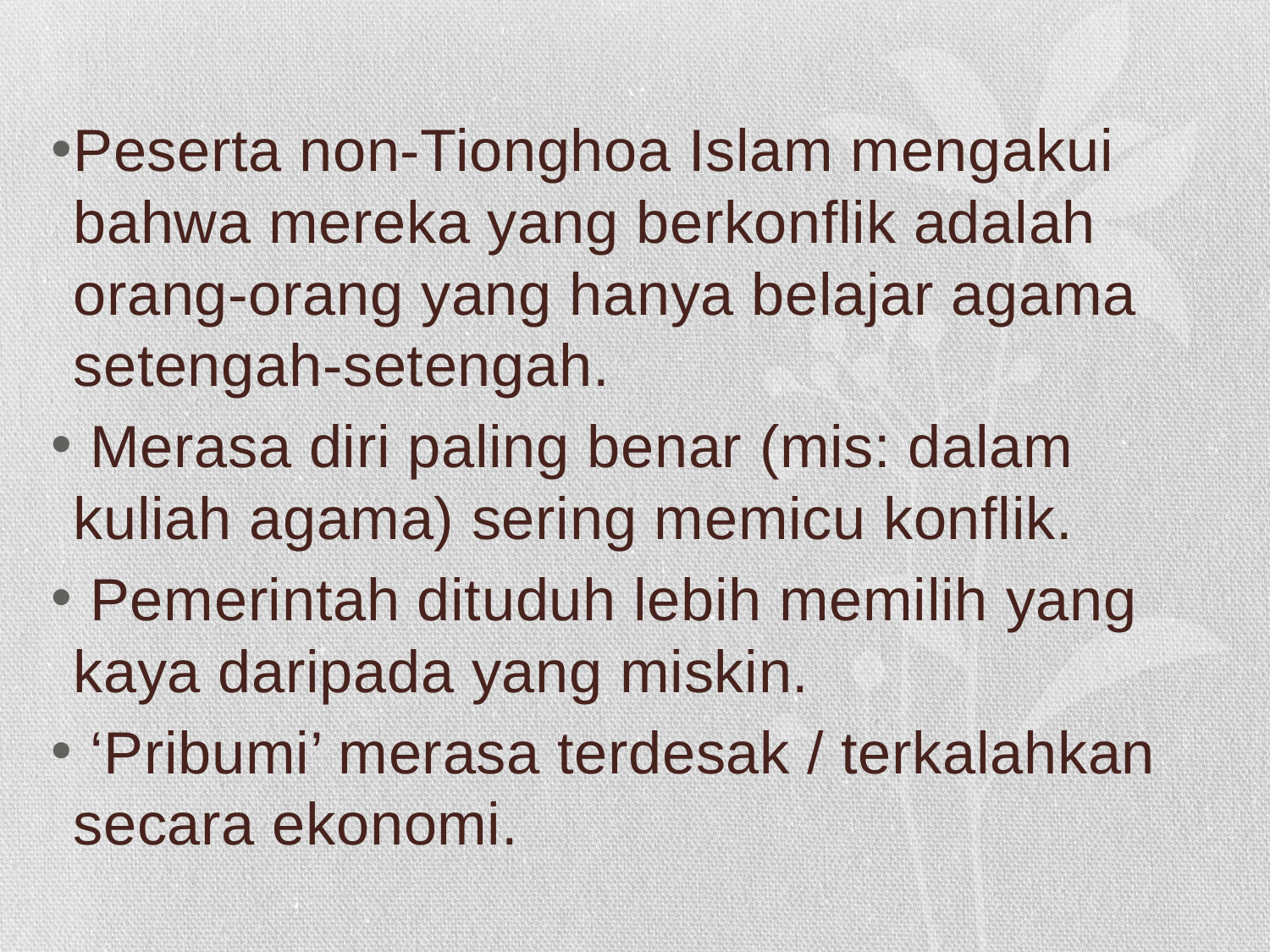

#
Peserta non-Tionghoa Islam mengakui bahwa mereka yang berkonflik adalah orang-orang yang hanya belajar agama setengah-setengah.
 Merasa diri paling benar (mis: dalam kuliah agama) sering memicu konflik.
 Pemerintah dituduh lebih memilih yang kaya daripada yang miskin.
 ‘Pribumi’ merasa terdesak / terkalahkan secara ekonomi.